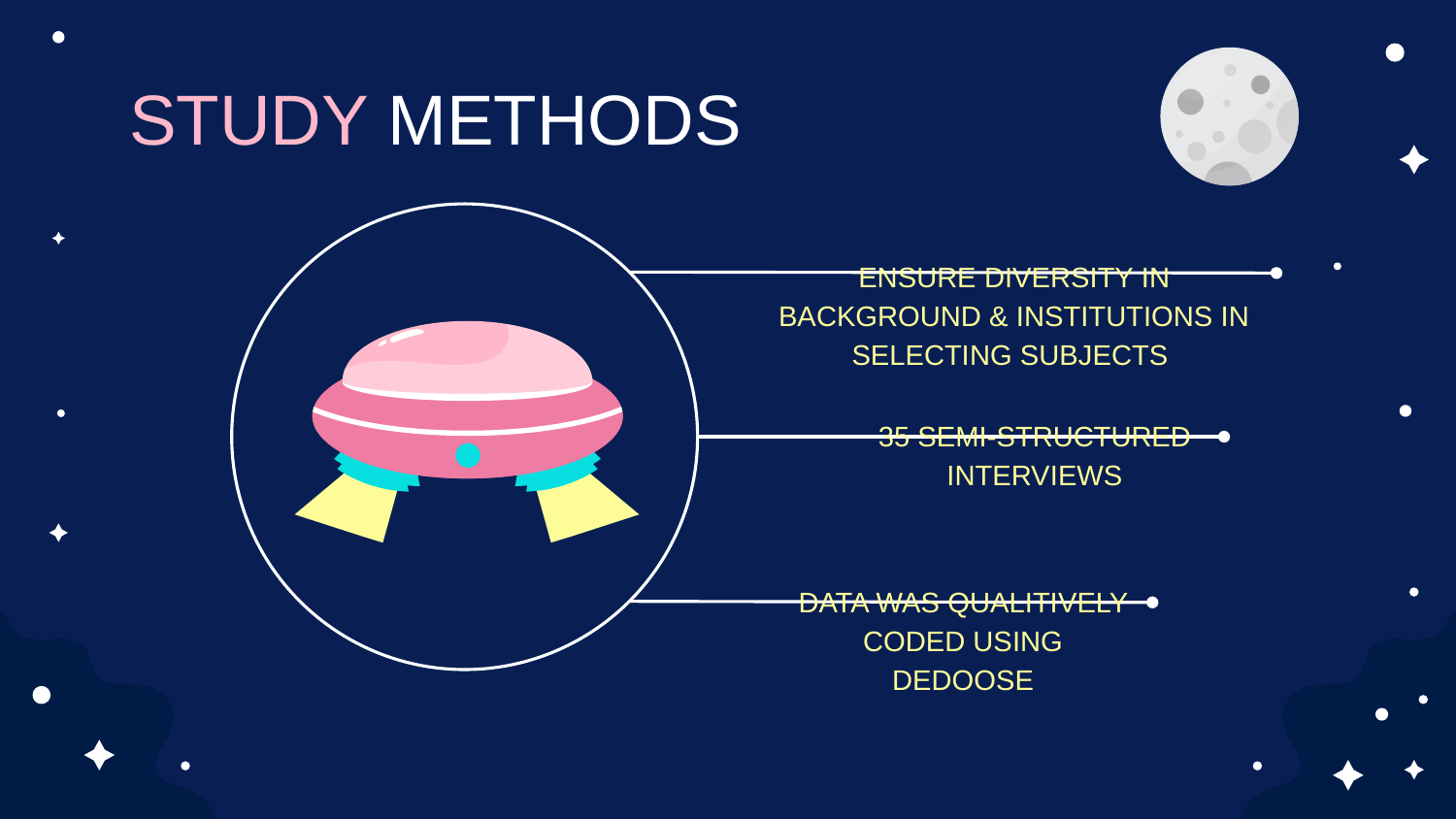

# STUDY METHODS

ENSURE DIVERSITY IN BACKGROUND & INSTITUTIONS IN SELECTING SUBJECTS
35 SEMI-STRUCTURED INTERVIEWS
DATA WAS QUALITIVELY CODED USING DEDOOSE